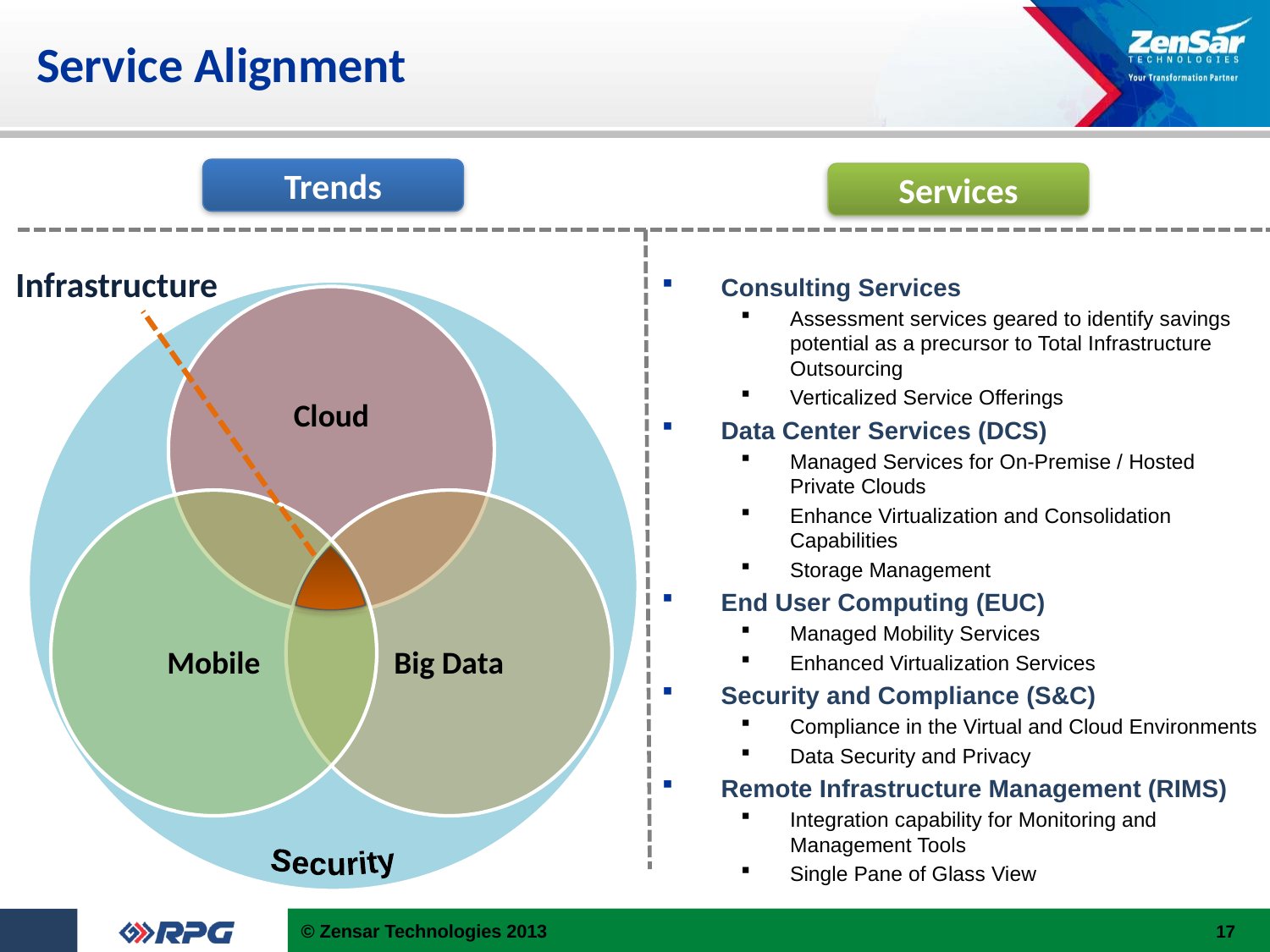

# Service Alignment
Trends
Services
Cloud
Big Data
Mobile

Consulting Services
Assessment services geared to identify savings  potential as a precursor to Total Infrastructure Outsourcing
Verticalized Service Offerings
Data Center Services (DCS)
Managed Services for On-Premise / Hosted  Private Clouds
Enhance Virtualization and Consolidation Capabilities
Storage Management
End User Computing (EUC)
Managed Mobility Services
Enhanced Virtualization Services
Security and Compliance (S&C)
Compliance in the Virtual and Cloud Environments
Data Security and Privacy
Remote Infrastructure Management (RIMS)
Integration capability for Monitoring and Management Tools
Single Pane of Glass View
Infrastructure

Security
© Zensar Technologies 2013
17